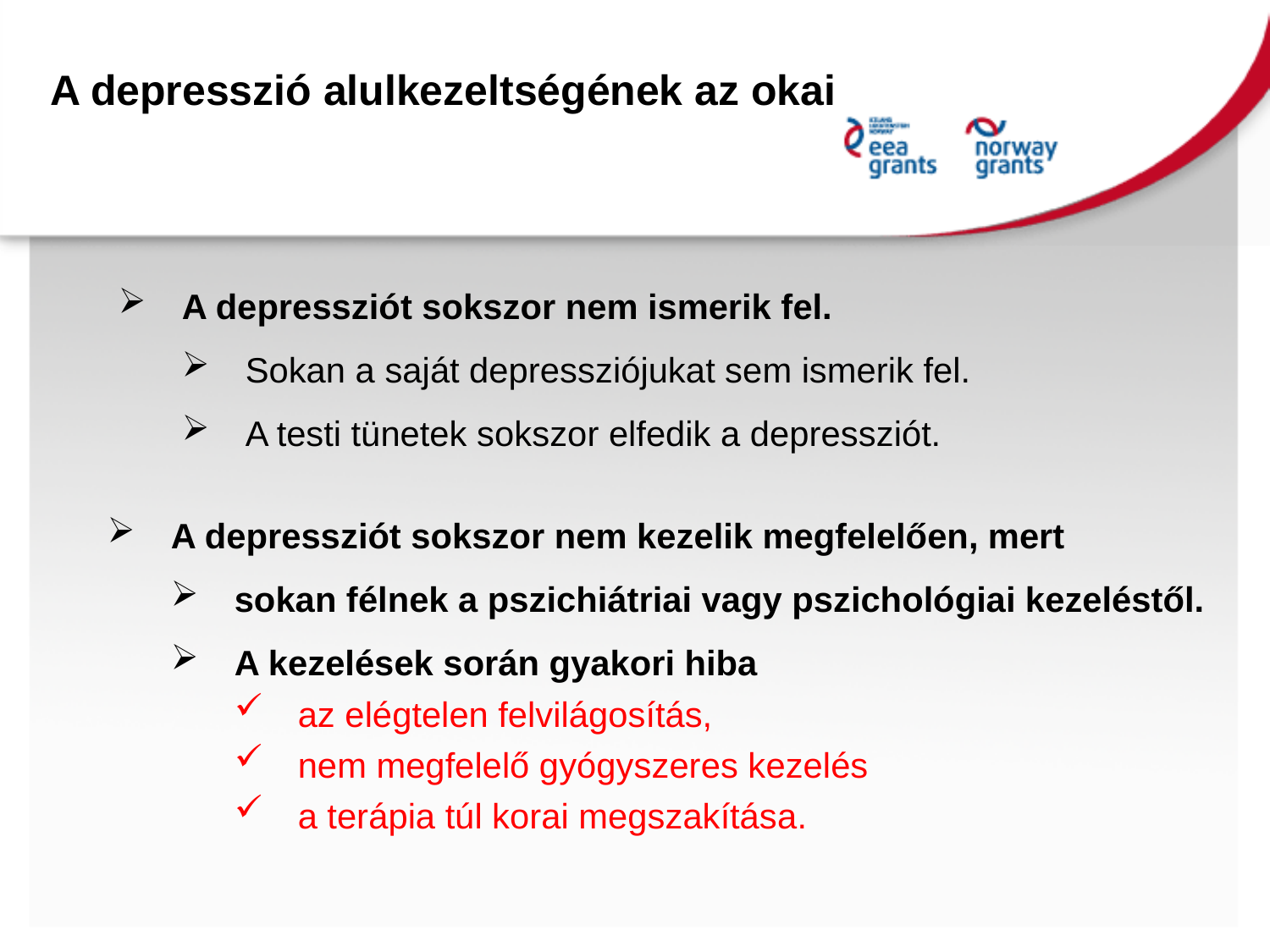

A depresszió alulkezeltségének az okai
A depressziót sokszor nem ismerik fel.
Sokan a saját depressziójukat sem ismerik fel.
A testi tünetek sokszor elfedik a depressziót.
A depressziót sokszor nem kezelik megfelelően, mert
sokan félnek a pszichiátriai vagy pszichológiai kezeléstől.
A kezelések során gyakori hiba
az elégtelen felvilágosítás,
nem megfelelő gyógyszeres kezelés
a terápia túl korai megszakítása.